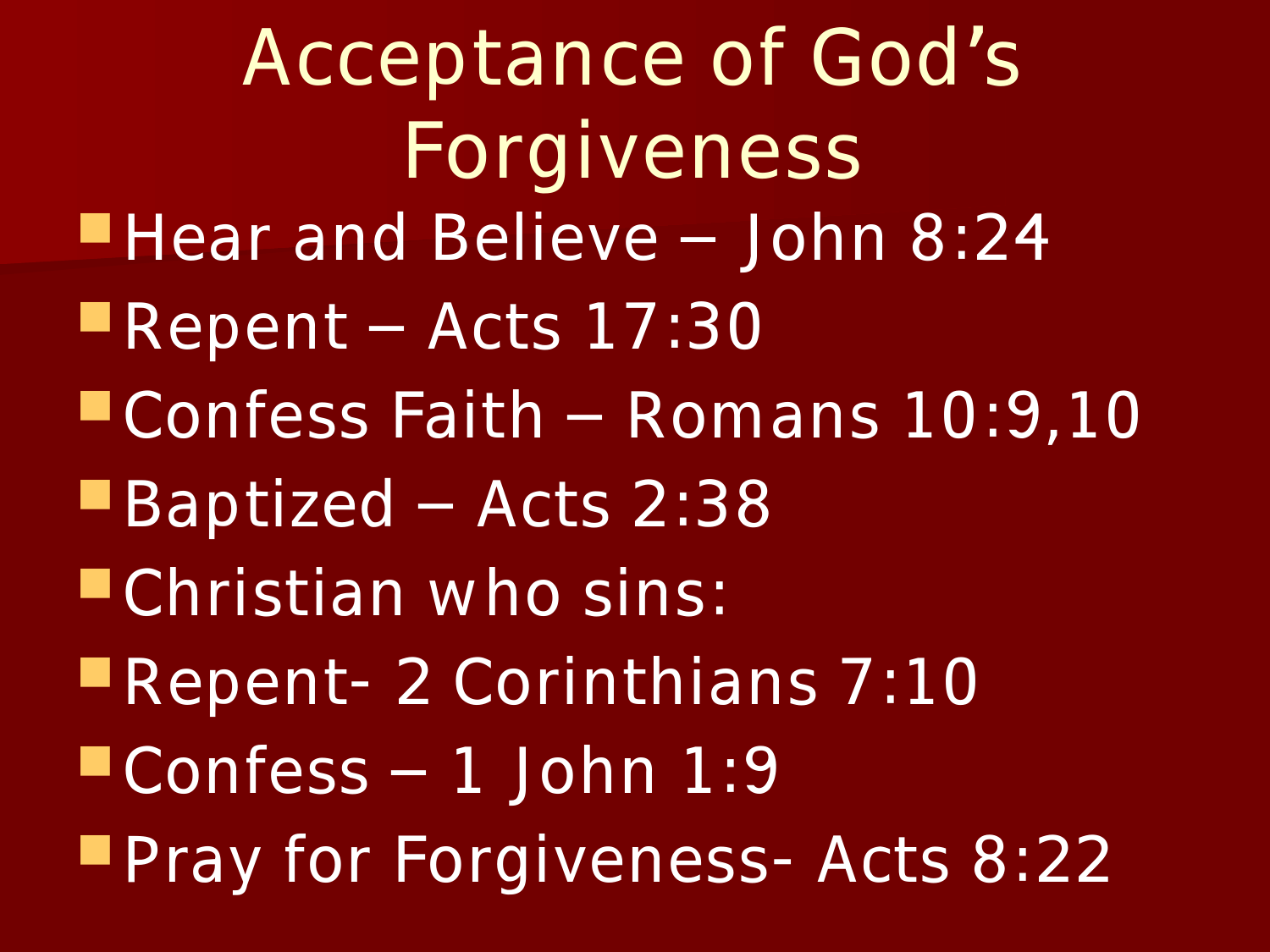

# Acceptance of God’s Forgiveness
Hear and Believe – John 8:24
Repent – Acts 17:30
Confess Faith – Romans 10:9,10
Baptized – Acts 2:38
Christian who sins:
Repent- 2 Corinthians 7:10
Confess – 1 John 1:9
Pray for Forgiveness- Acts 8:22